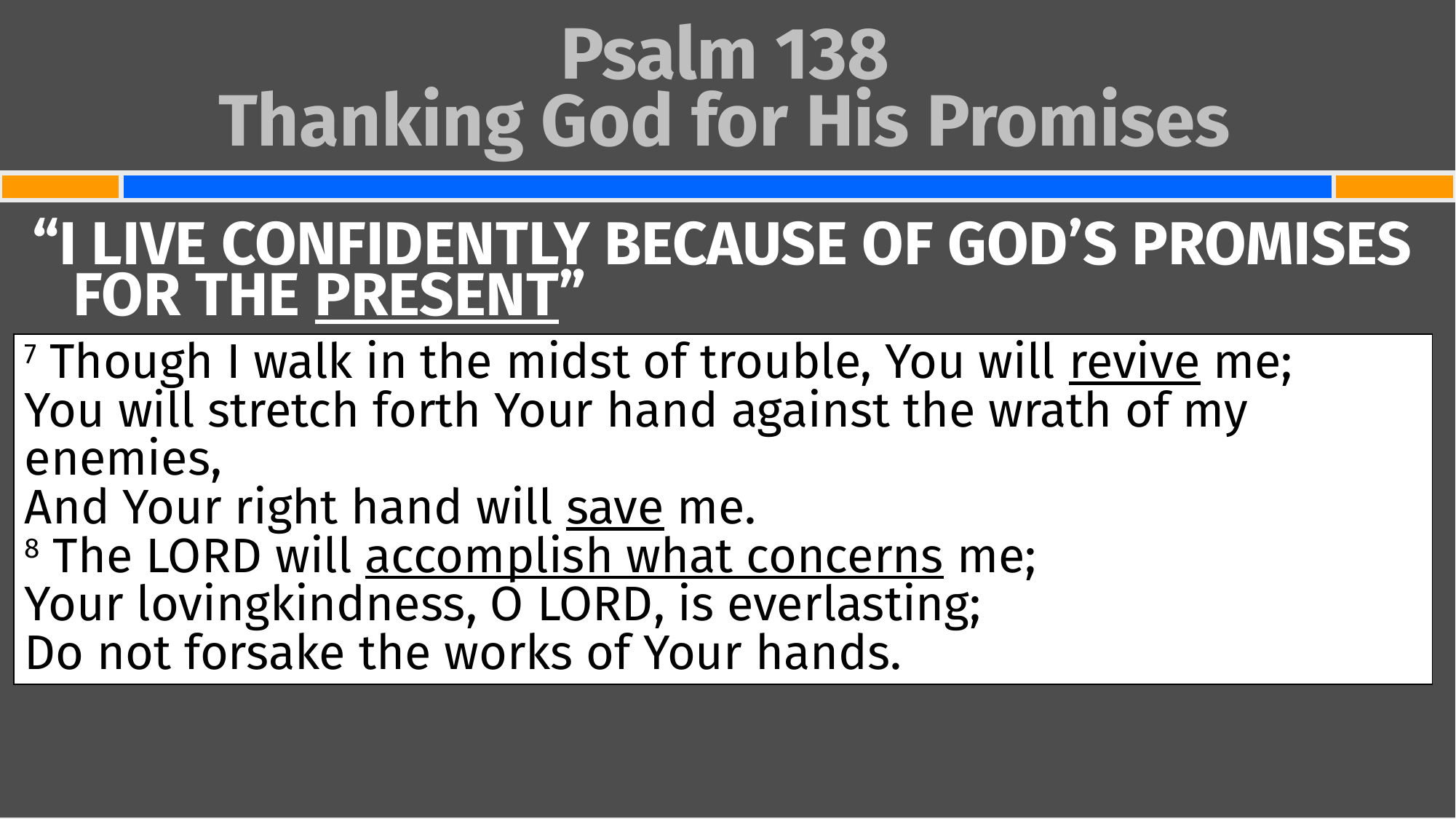

Psalm 138
Thanking God for His Promises
#

“I LIVE CONFIDENTLY BECAUSE OF GOD’S PROMISES FOR THE PRESENT”
7 Though I walk in the midst of trouble, You will revive me;
You will stretch forth Your hand against the wrath of my enemies,
And Your right hand will save me.
8 The Lord will accomplish what concerns me;
Your lovingkindness, O Lord, is everlasting;
Do not forsake the works of Your hands.